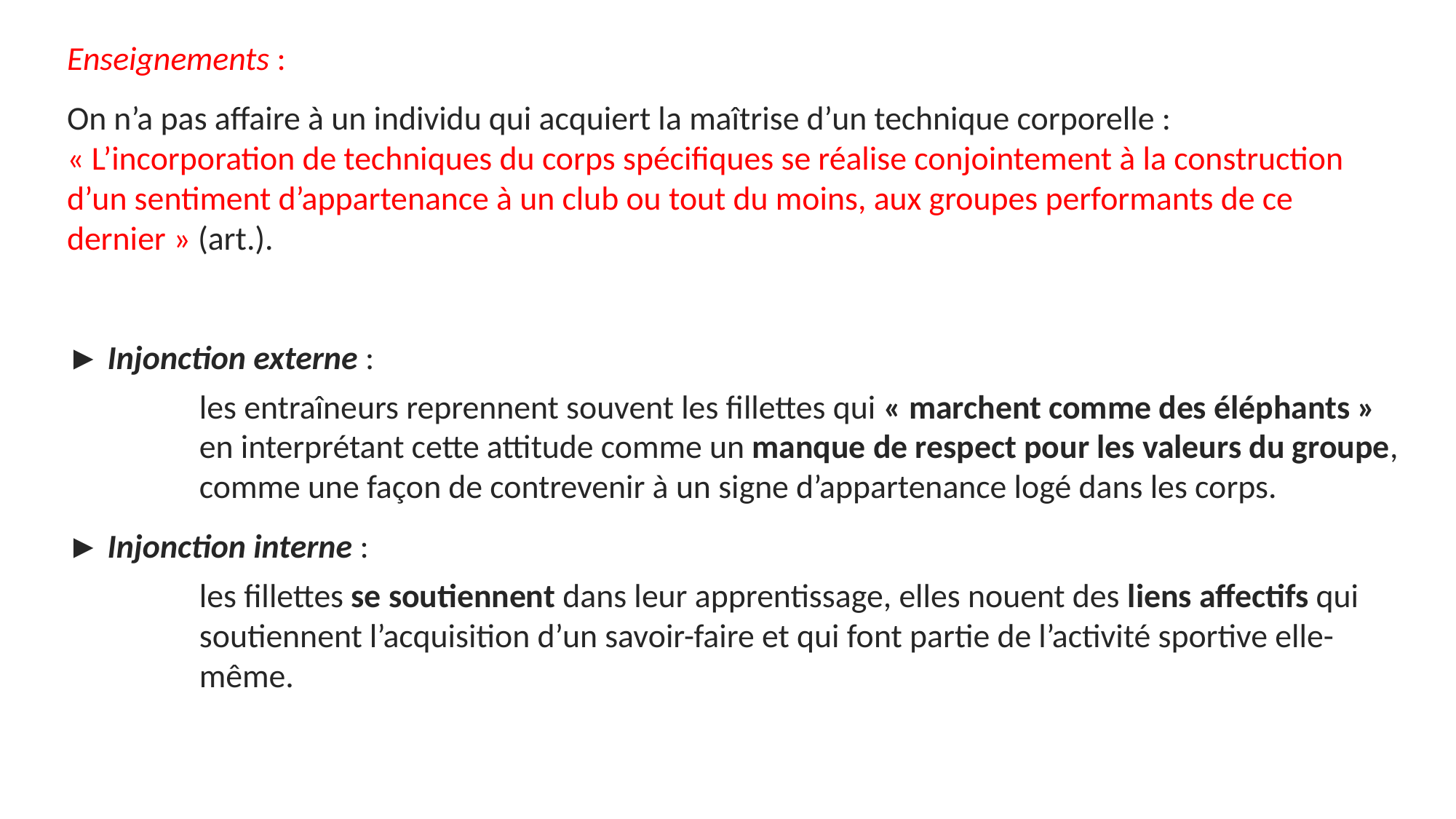

Enseignements :
On n’a pas affaire à un individu qui acquiert la maîtrise d’un technique corporelle : « L’incorporation de techniques du corps spécifiques se réalise conjointement à la construction d’un sentiment d’appartenance à un club ou tout du moins, aux groupes performants de ce dernier » (art.).

► Injonction externe :
les entraîneurs reprennent souvent les fillettes qui « marchent comme des éléphants » en interprétant cette attitude comme un manque de respect pour les valeurs du groupe, comme une façon de contrevenir à un signe d’appartenance logé dans les corps.
► Injonction interne :
les fillettes se soutiennent dans leur apprentissage, elles nouent des liens affectifs qui soutiennent l’acquisition d’un savoir-faire et qui font partie de l’activité sportive elle-même.